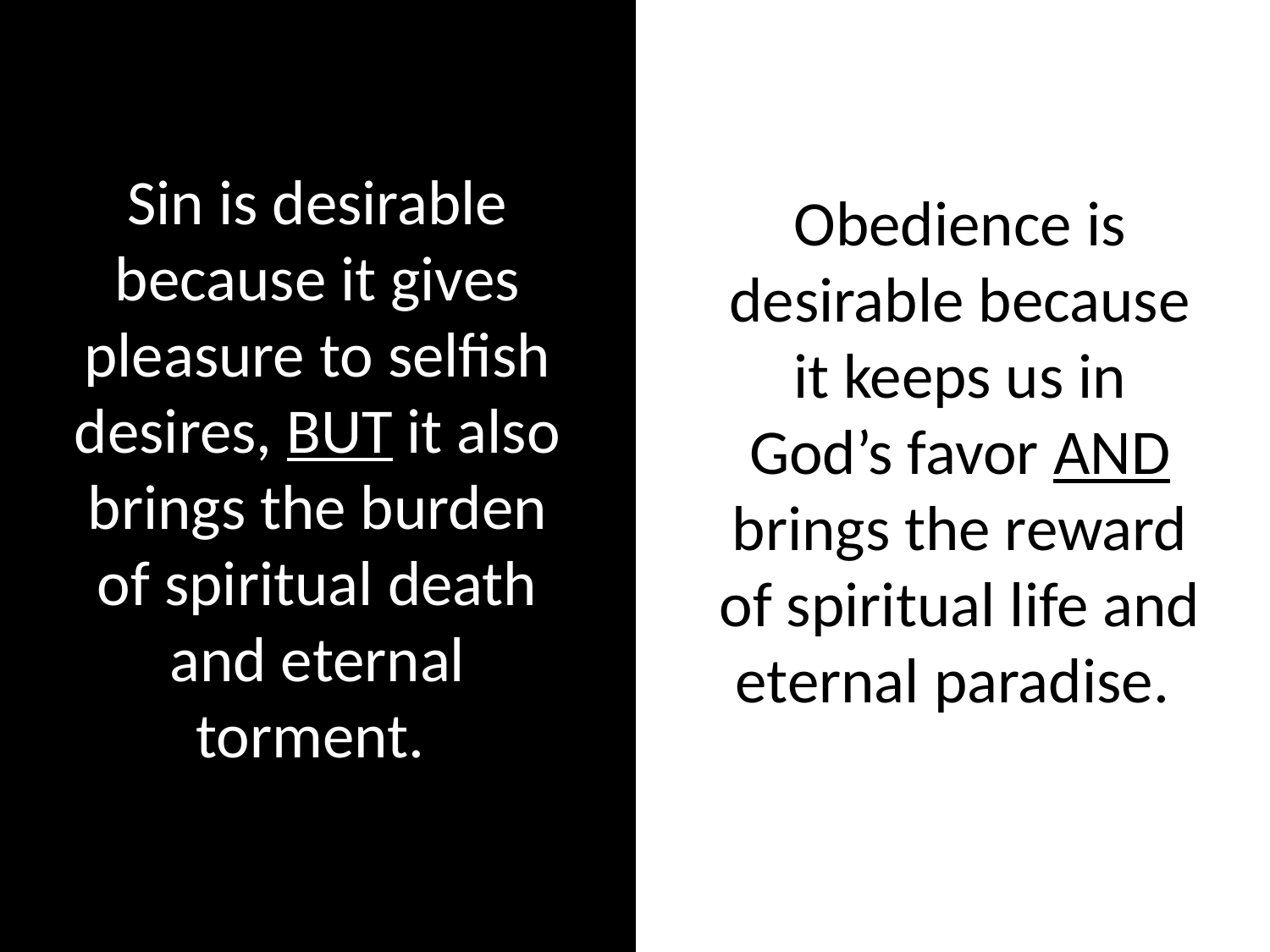

Sin is desirable because it gives pleasure to selfish desires, BUT it also brings the burden of spiritual death and eternal torment.

Obedience is desirable because it keeps us in God’s favor AND brings the reward of spiritual life and eternal paradise.